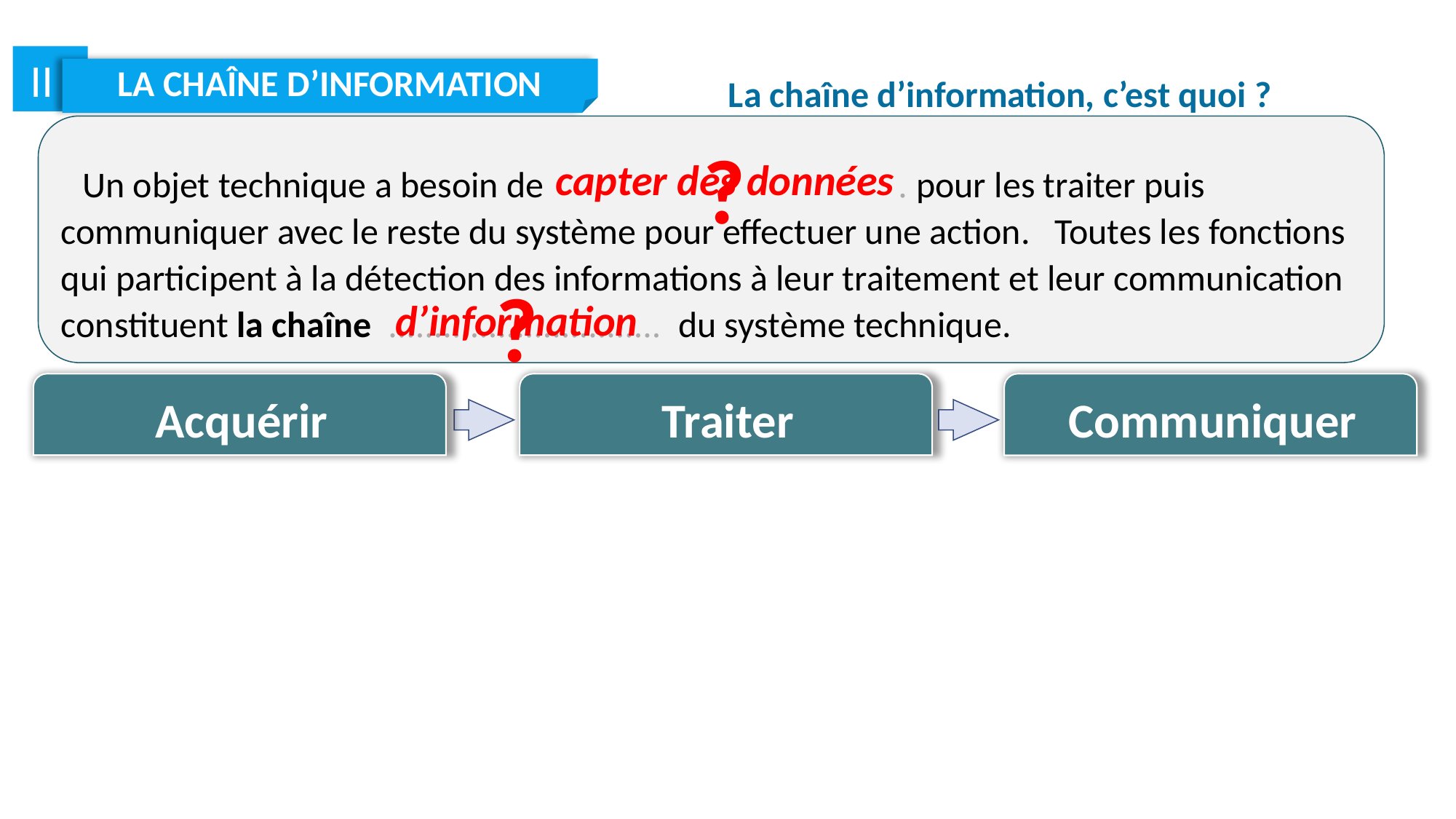

II
LA CHAÎNE D’INFORMATION
La chaîne d’information, c’est quoi ?
Un objet technique a besoin de ....................................... pour les traiter puis communiquer avec le reste du système pour effectuer une action.   Toutes les fonctions qui participent à la détection des informations à leur traitement et leur communication constituent la chaîne  ..............................  du système technique.
?
capter des données
?
d’information
Acquérir
Traiter
Communiquer